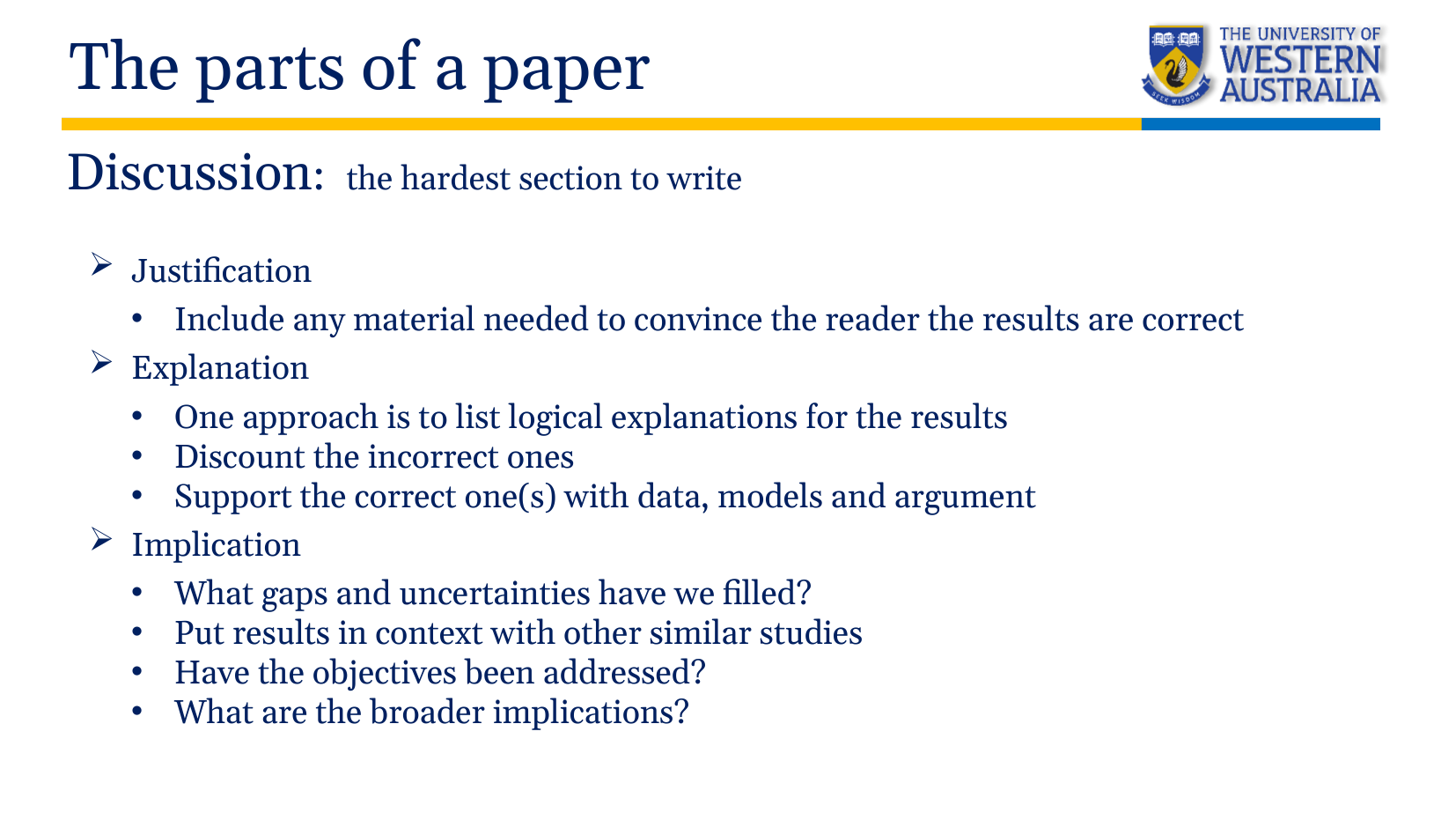

The parts of a paper
Discussion:  the hardest section to write

Justification
Include any material needed to convince the reader the results are correct
Explanation
One approach is to list logical explanations for the results
Discount the incorrect ones
Support the correct one(s) with data, models and argument
Implication
What gaps and uncertainties have we filled?
Put results in context with other similar studies
Have the objectives been addressed?
What are the broader implications?